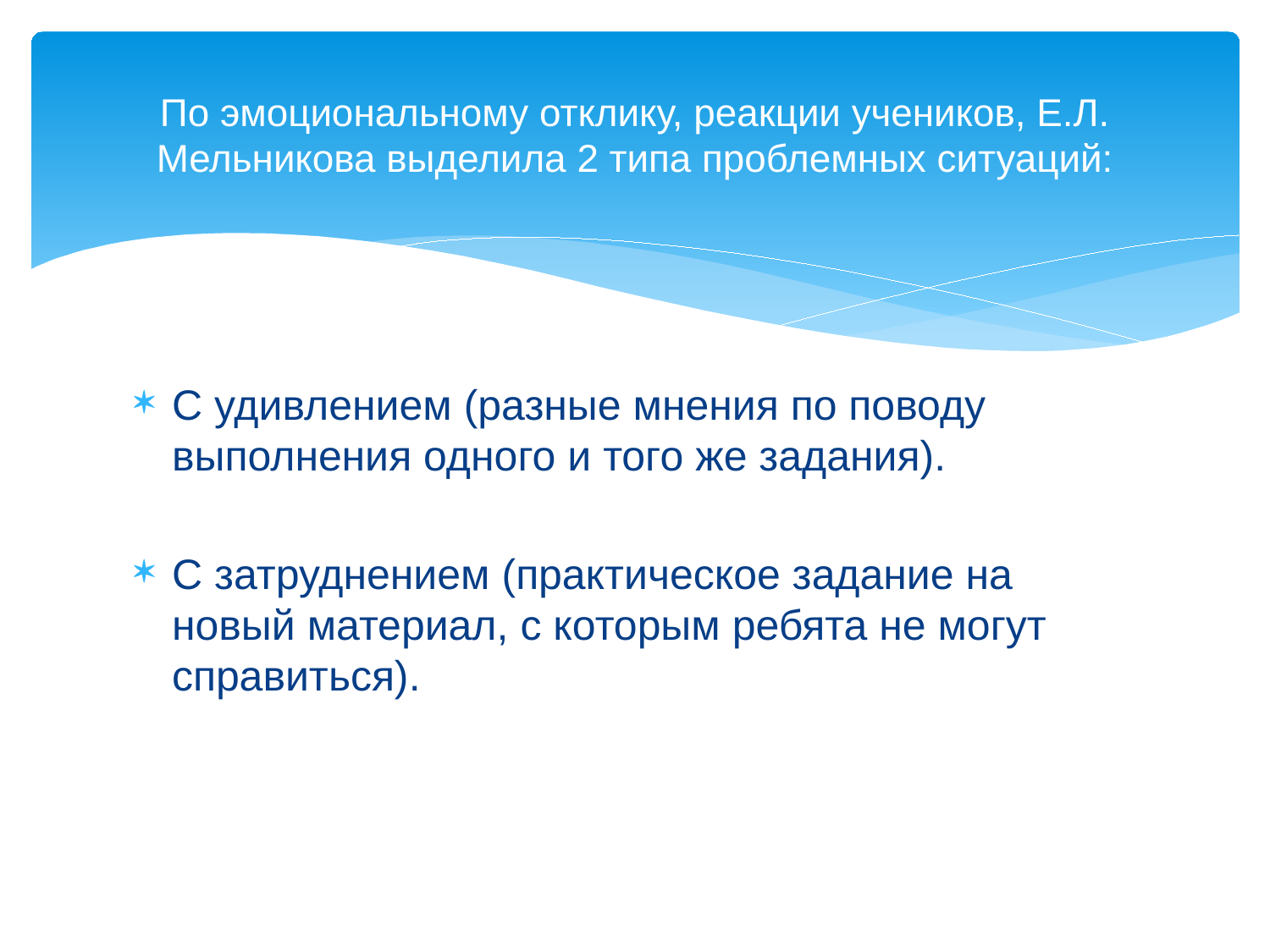

# По эмоциональному отклику, реакции учеников, Е.Л. Мельникова выделила 2 типа проблемных ситуаций:
С удивлением (разные мнения по поводу выполнения одного и того же задания).

С затруднением (практическое задание на новый материал, с которым ребята не могут справиться).